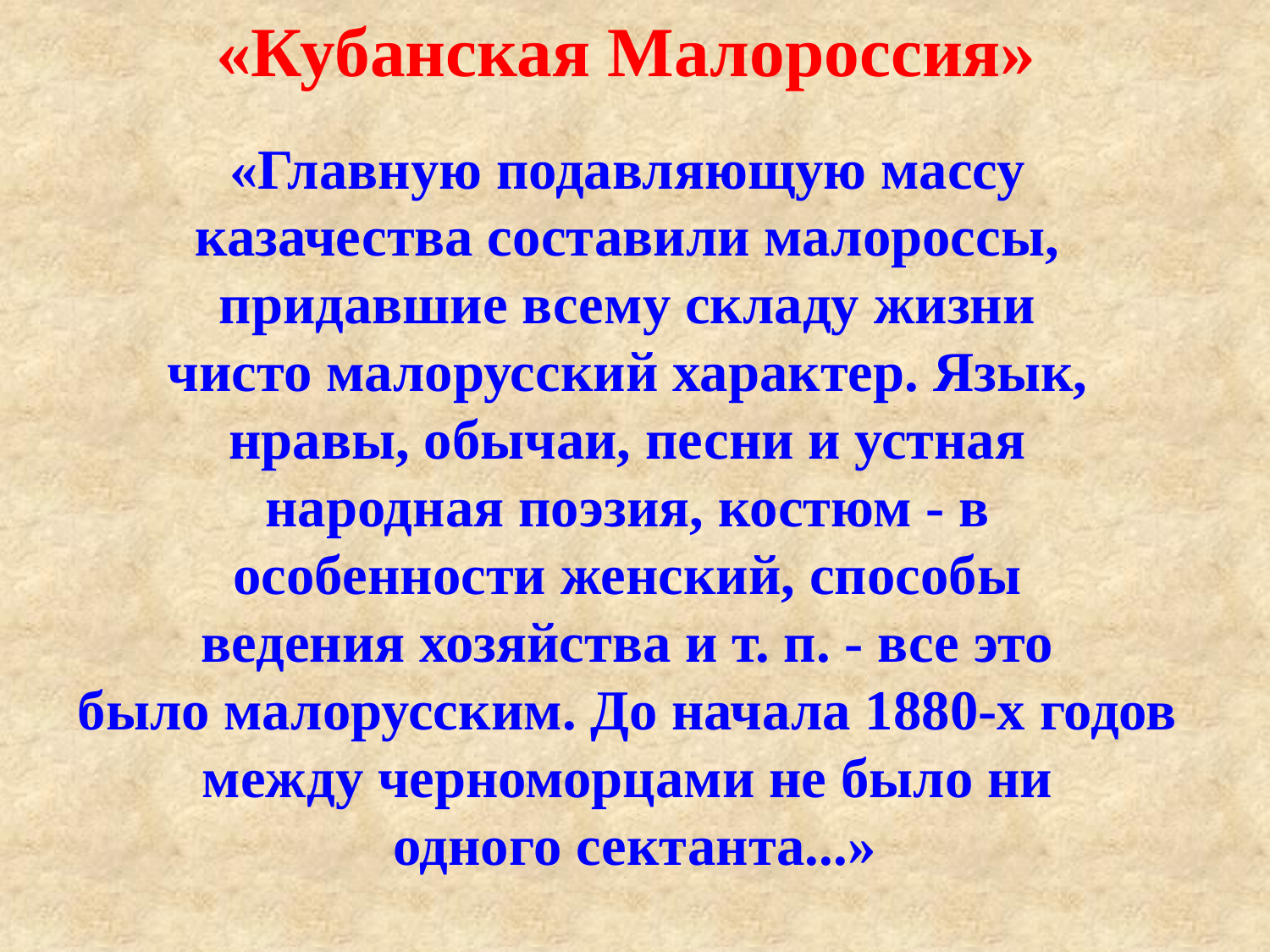

«Кубанская Малороссия»
«Главную подавляющую массу
казачества составили малороссы,
придавшие всему складу жизни
чисто малорусский характер. Язык,
нравы, обычаи, песни и устная
народная поэзия, костюм - в
особенности женский, способы
ведения хозяйства и т. п. - все это
было малорусским. До начала 1880-х годов
между черноморцами не было ни
одного сектанта...»